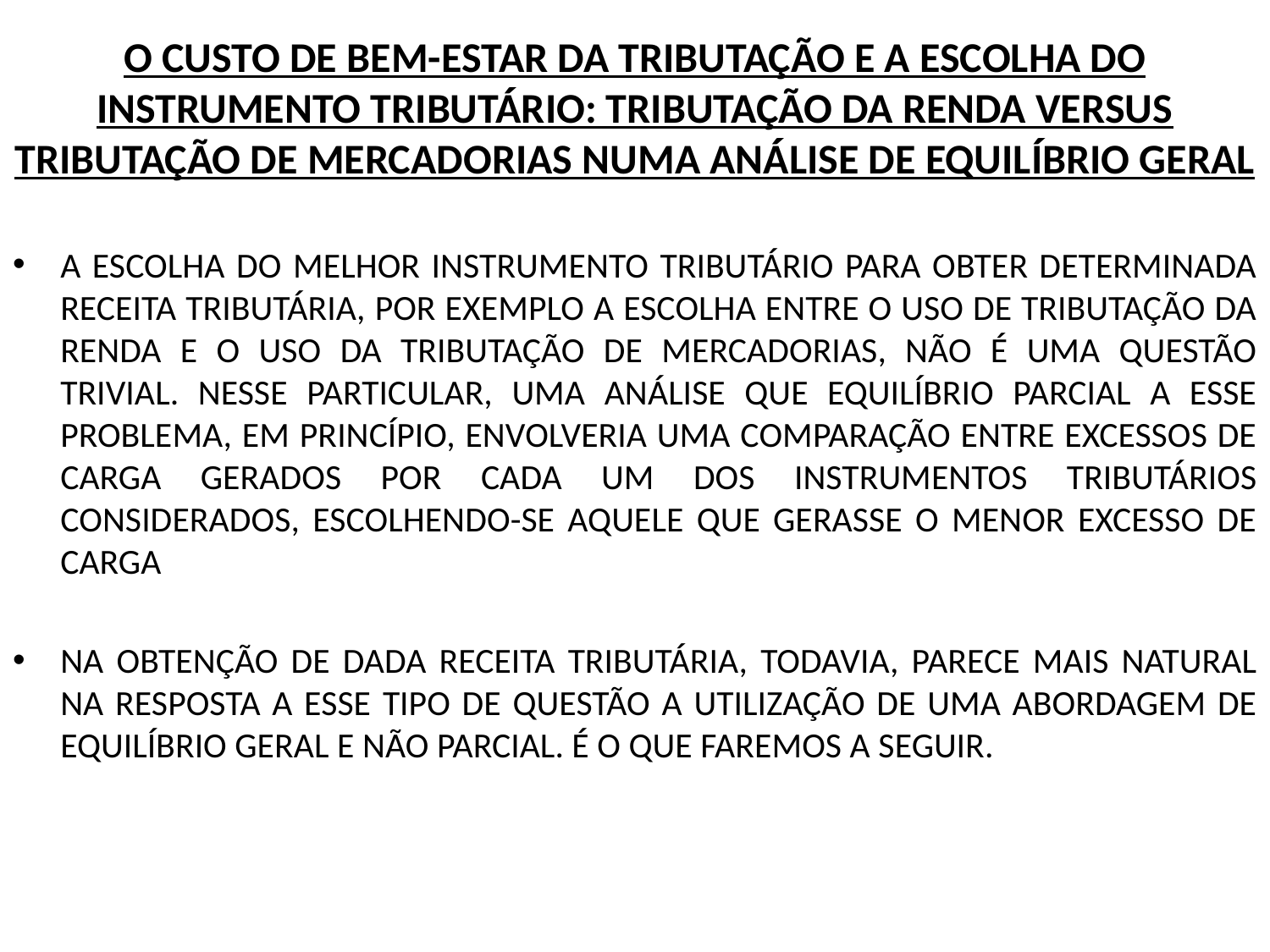

# O CUSTO DE BEM-ESTAR DA TRIBUTAÇÃO E A ESCOLHA DO INSTRUMENTO TRIBUTÁRIO: TRIBUTAÇÃO DA RENDA VERSUS TRIBUTAÇÃO DE MERCADORIAS NUMA ANÁLISE DE EQUILÍBRIO GERAL
A ESCOLHA DO MELHOR INSTRUMENTO TRIBUTÁRIO PARA OBTER DETERMINADA RECEITA TRIBUTÁRIA, POR EXEMPLO A ESCOLHA ENTRE O USO DE TRIBUTAÇÃO DA RENDA E O USO DA TRIBUTAÇÃO DE MERCADORIAS, NÃO É UMA QUESTÃO TRIVIAL. NESSE PARTICULAR, UMA ANÁLISE QUE EQUILÍBRIO PARCIAL A ESSE PROBLEMA, EM PRINCÍPIO, ENVOLVERIA UMA COMPARAÇÃO ENTRE EXCESSOS DE CARGA GERADOS POR CADA UM DOS INSTRUMENTOS TRIBUTÁRIOS CONSIDERADOS, ESCOLHENDO-SE AQUELE QUE GERASSE O MENOR EXCESSO DE CARGA

NA OBTENÇÃO DE DADA RECEITA TRIBUTÁRIA, TODAVIA, PARECE MAIS NATURAL NA RESPOSTA A ESSE TIPO DE QUESTÃO A UTILIZAÇÃO DE UMA ABORDAGEM DE EQUILÍBRIO GERAL E NÃO PARCIAL. É O QUE FAREMOS A SEGUIR.